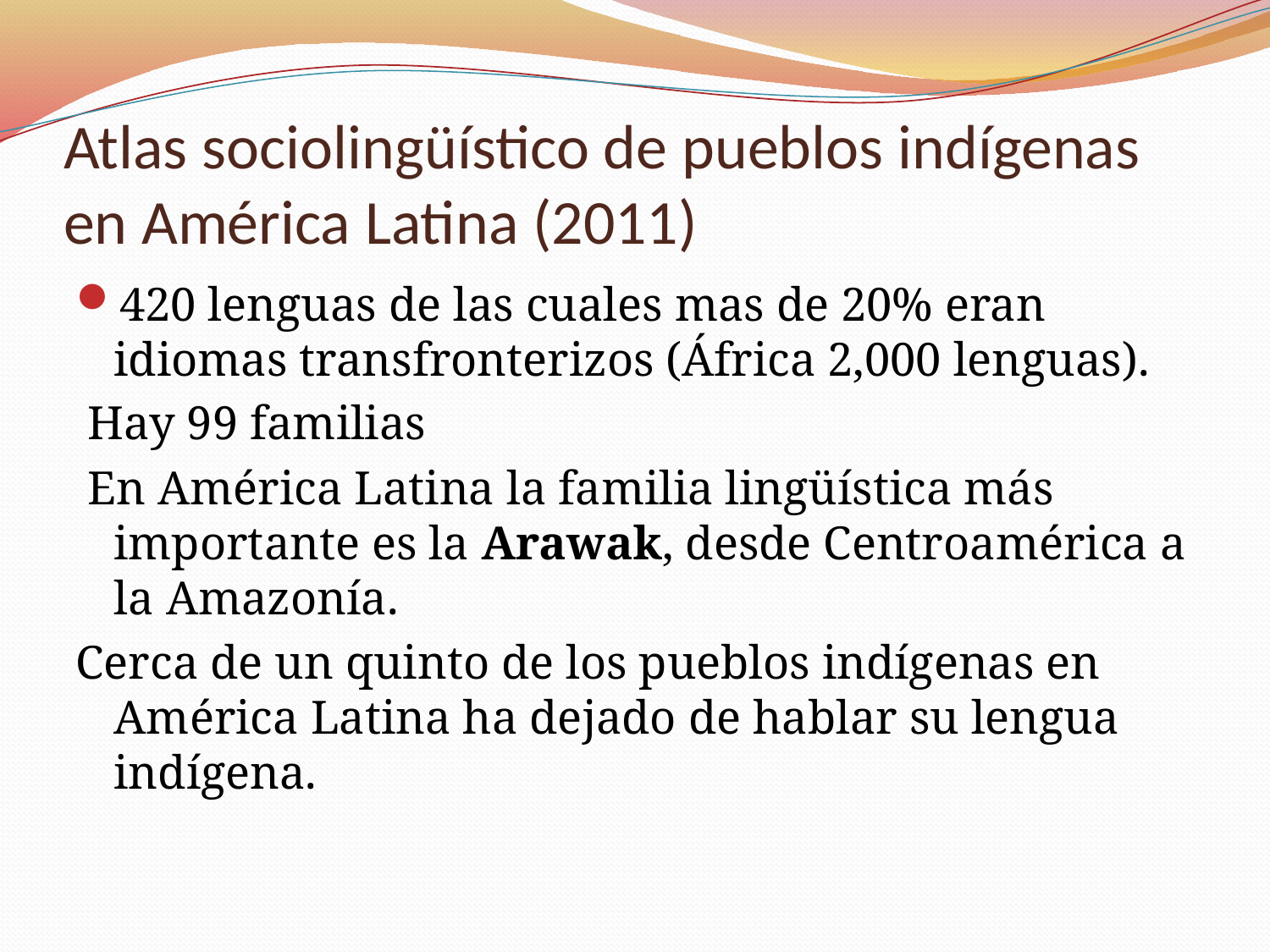

# Atlas sociolingüístico de pueblos indígenas en América Latina (2011)
420 lenguas de las cuales mas de 20% eran idiomas transfronterizos (África 2,000 lenguas).
 Hay 99 familias
 En América Latina la familia lingüística más importante es la Arawak, desde Centroamérica a la Amazonía.
Cerca de un quinto de los pueblos indígenas en América Latina ha dejado de hablar su lengua indígena.